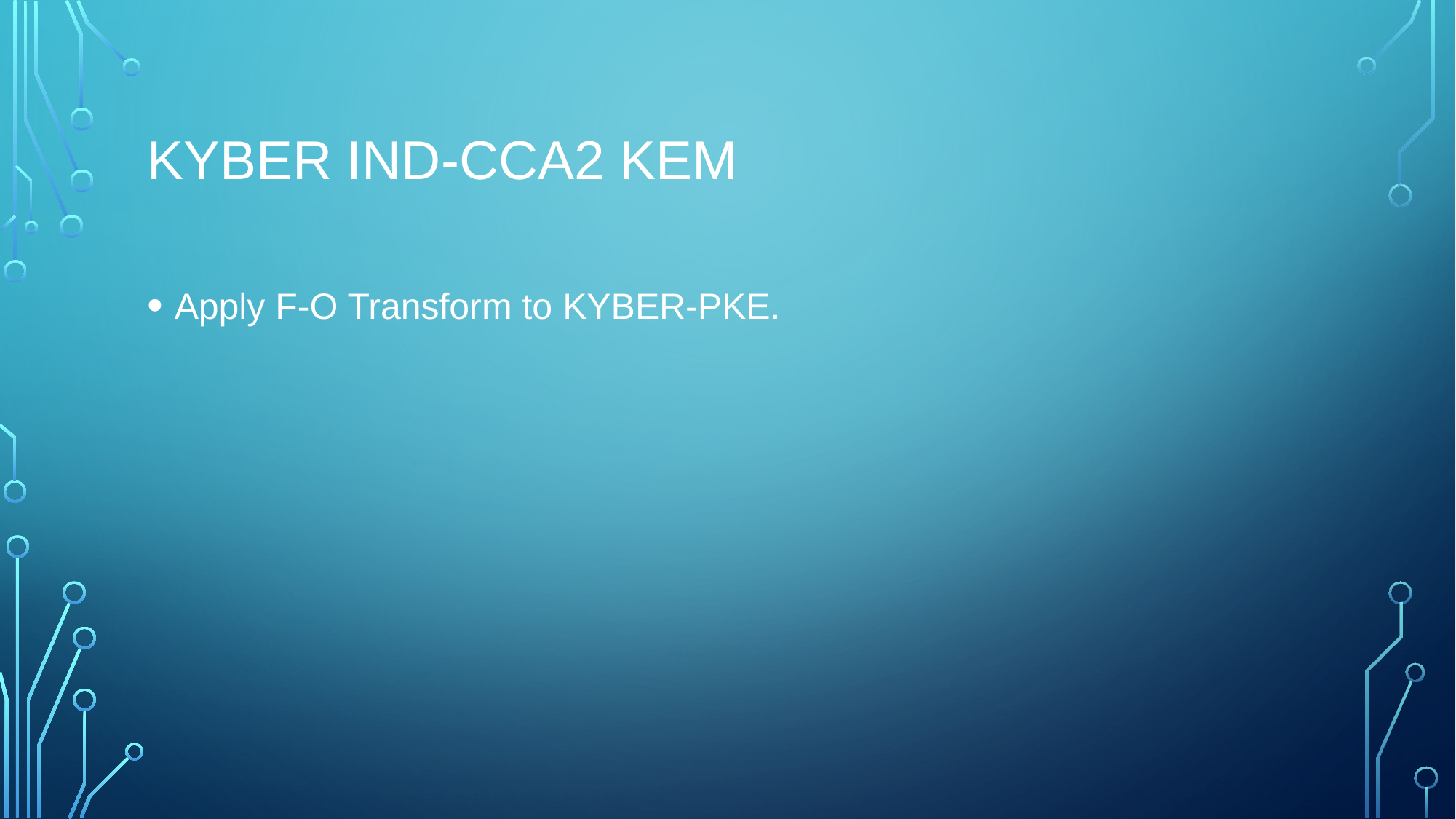

# KYBER IND-CCA2 KEM
Apply F-O Transform to KYBER-PKE.